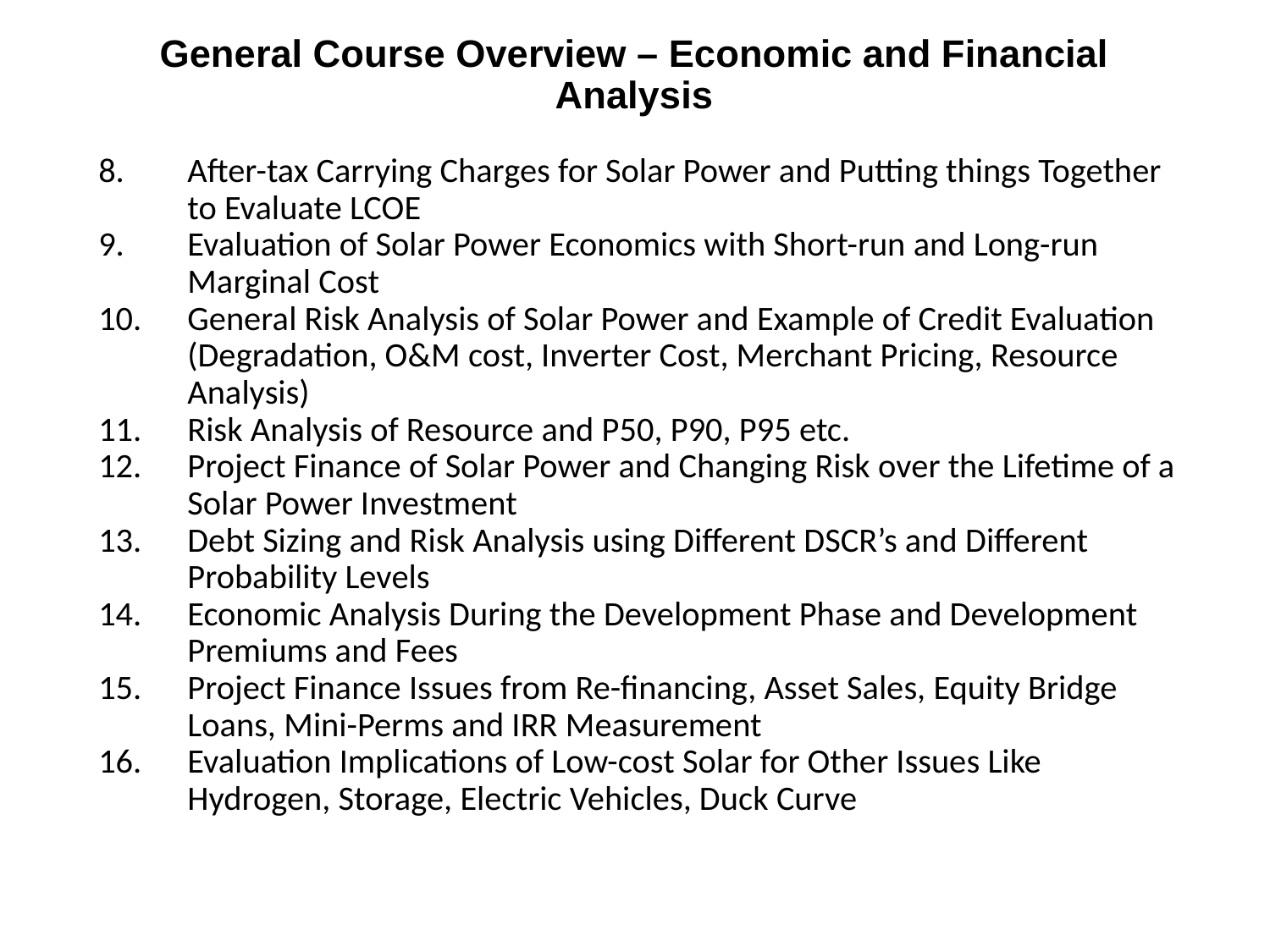

# General Course Overview – Economic and Financial Analysis
After-tax Carrying Charges for Solar Power and Putting things Together to Evaluate LCOE
Evaluation of Solar Power Economics with Short-run and Long-run Marginal Cost
General Risk Analysis of Solar Power and Example of Credit Evaluation (Degradation, O&M cost, Inverter Cost, Merchant Pricing, Resource Analysis)
Risk Analysis of Resource and P50, P90, P95 etc.
Project Finance of Solar Power and Changing Risk over the Lifetime of a Solar Power Investment
Debt Sizing and Risk Analysis using Different DSCR’s and Different Probability Levels
Economic Analysis During the Development Phase and Development Premiums and Fees
Project Finance Issues from Re-financing, Asset Sales, Equity Bridge Loans, Mini-Perms and IRR Measurement
Evaluation Implications of Low-cost Solar for Other Issues Like  Hydrogen, Storage, Electric Vehicles, Duck Curve